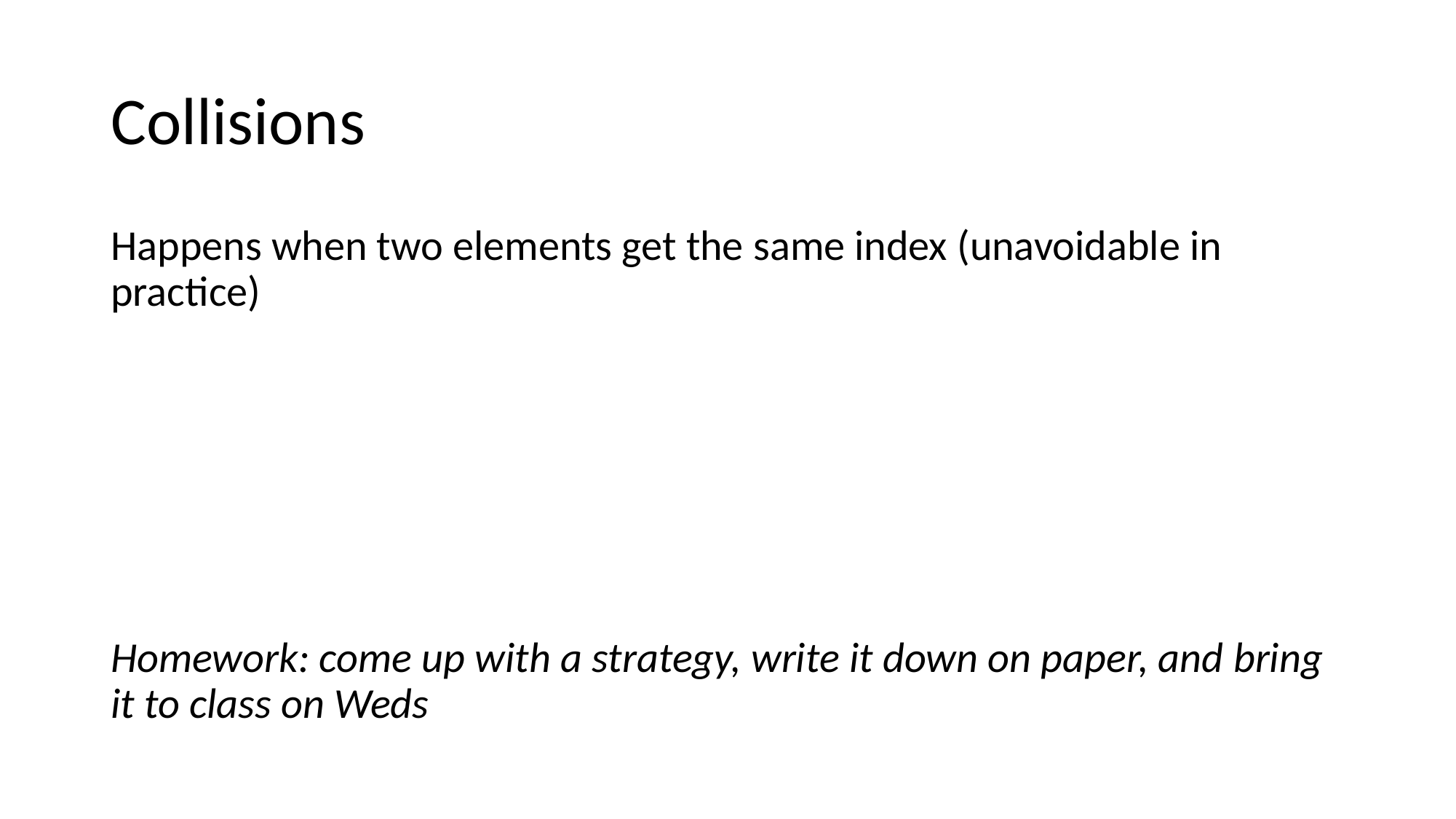

# Collisions
Happens when two elements get the same index (unavoidable in practice)

Homework: come up with a strategy, write it down on paper, and bring it to class on Weds